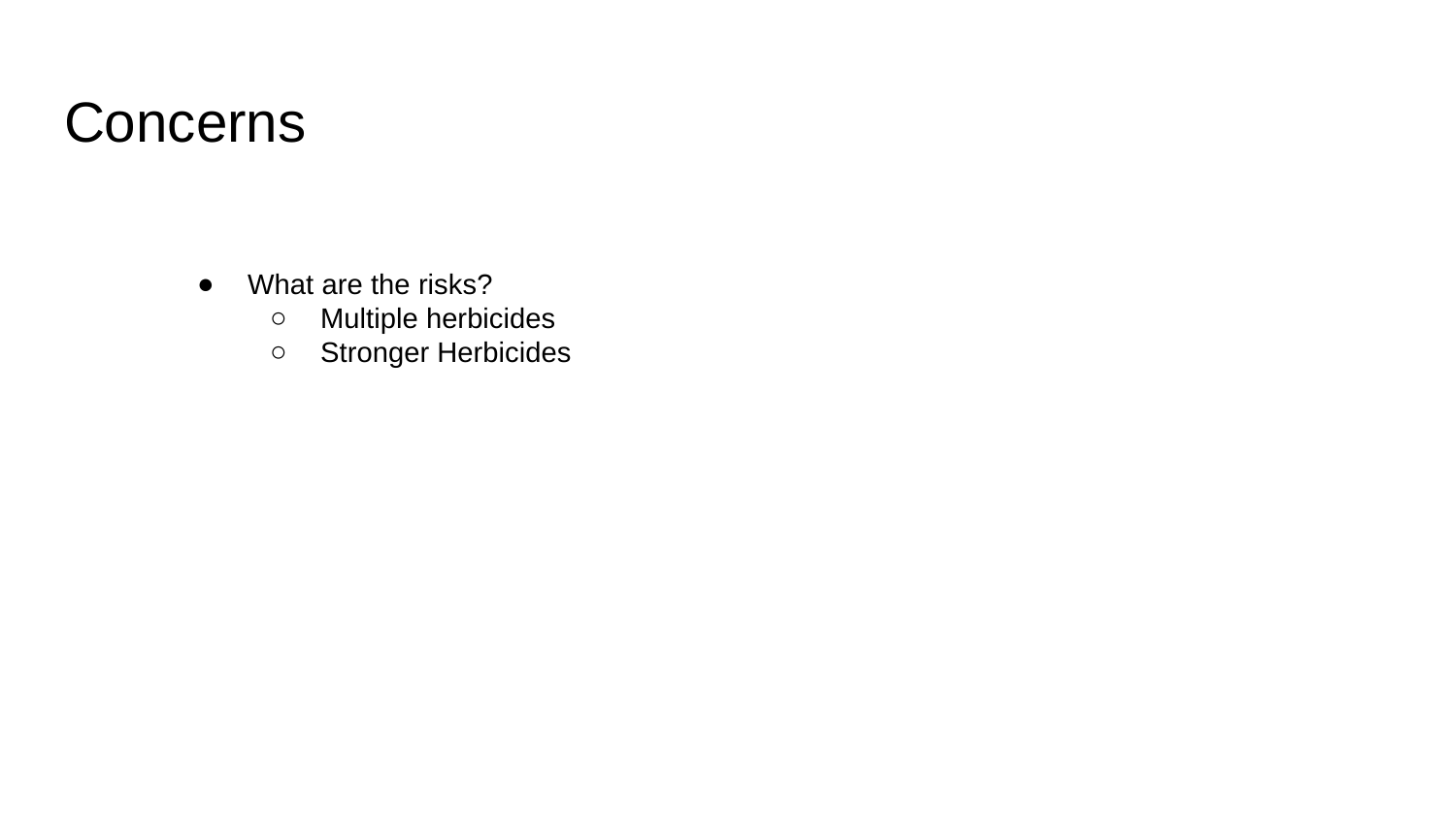

# Concerns
What are the risks?
Multiple herbicides
Stronger Herbicides